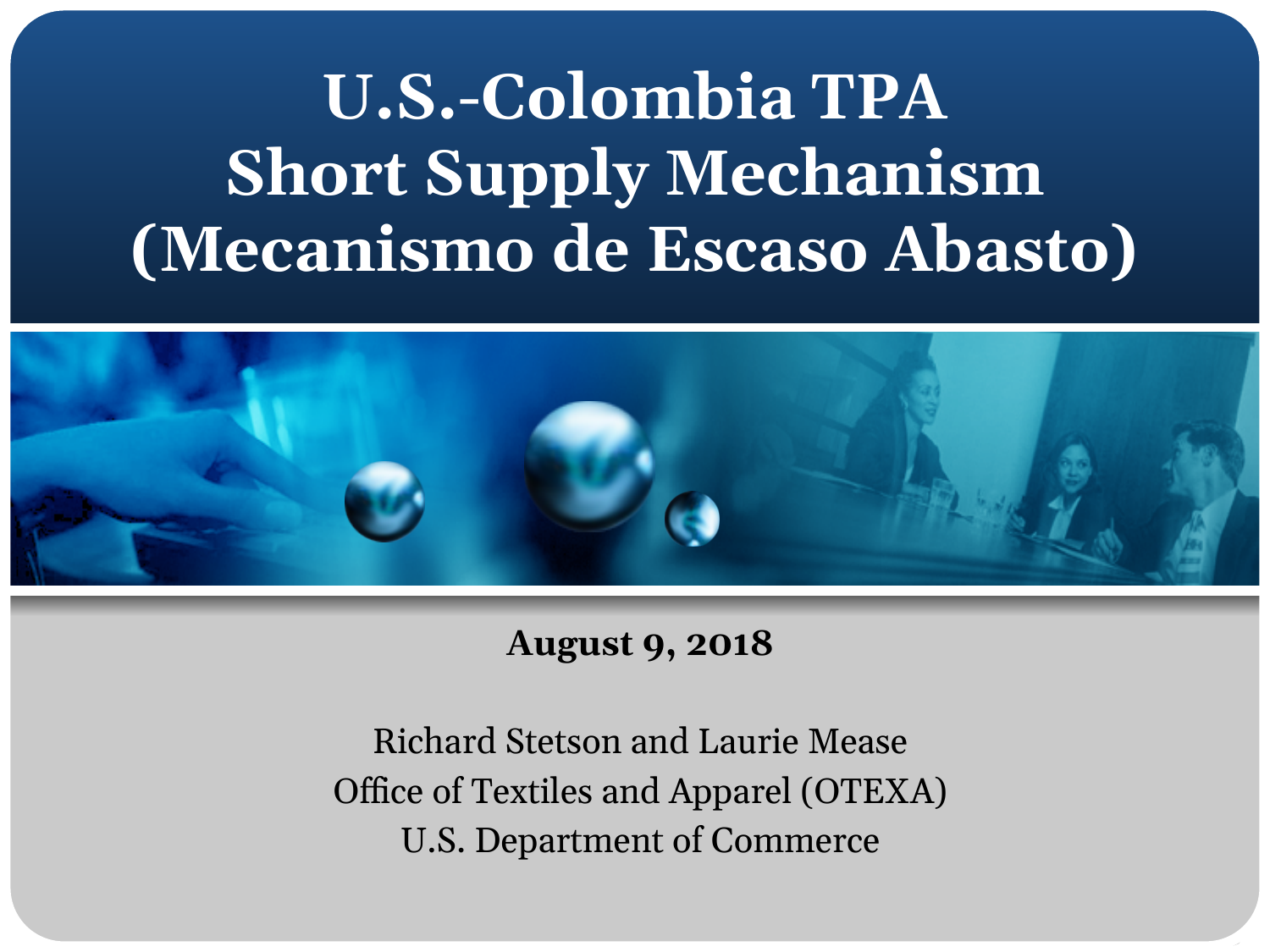

# U.S.-Colombia TPA Short Supply Mechanism (Mecanismo de Escaso Abasto)
August 9, 2018

Richard Stetson and Laurie Mease
Office of Textiles and Apparel (OTEXA)
U.S. Department of Commerce